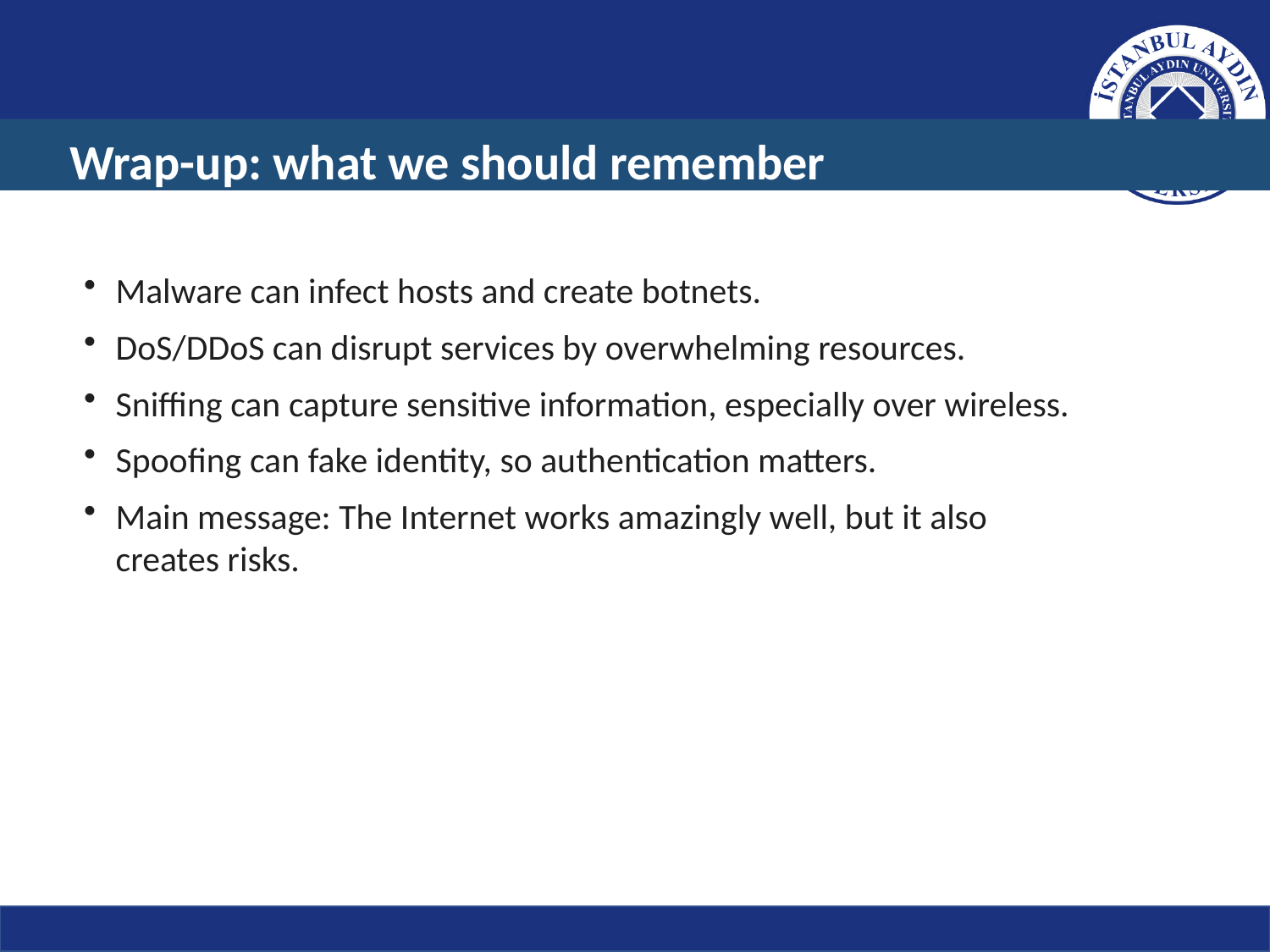

Wrap-up: what we should remember
Malware can infect hosts and create botnets.
DoS/DDoS can disrupt services by overwhelming resources.
Sniffing can capture sensitive information, especially over wireless.
Spoofing can fake identity, so authentication matters.
Main message: The Internet works amazingly well, but it also creates risks.